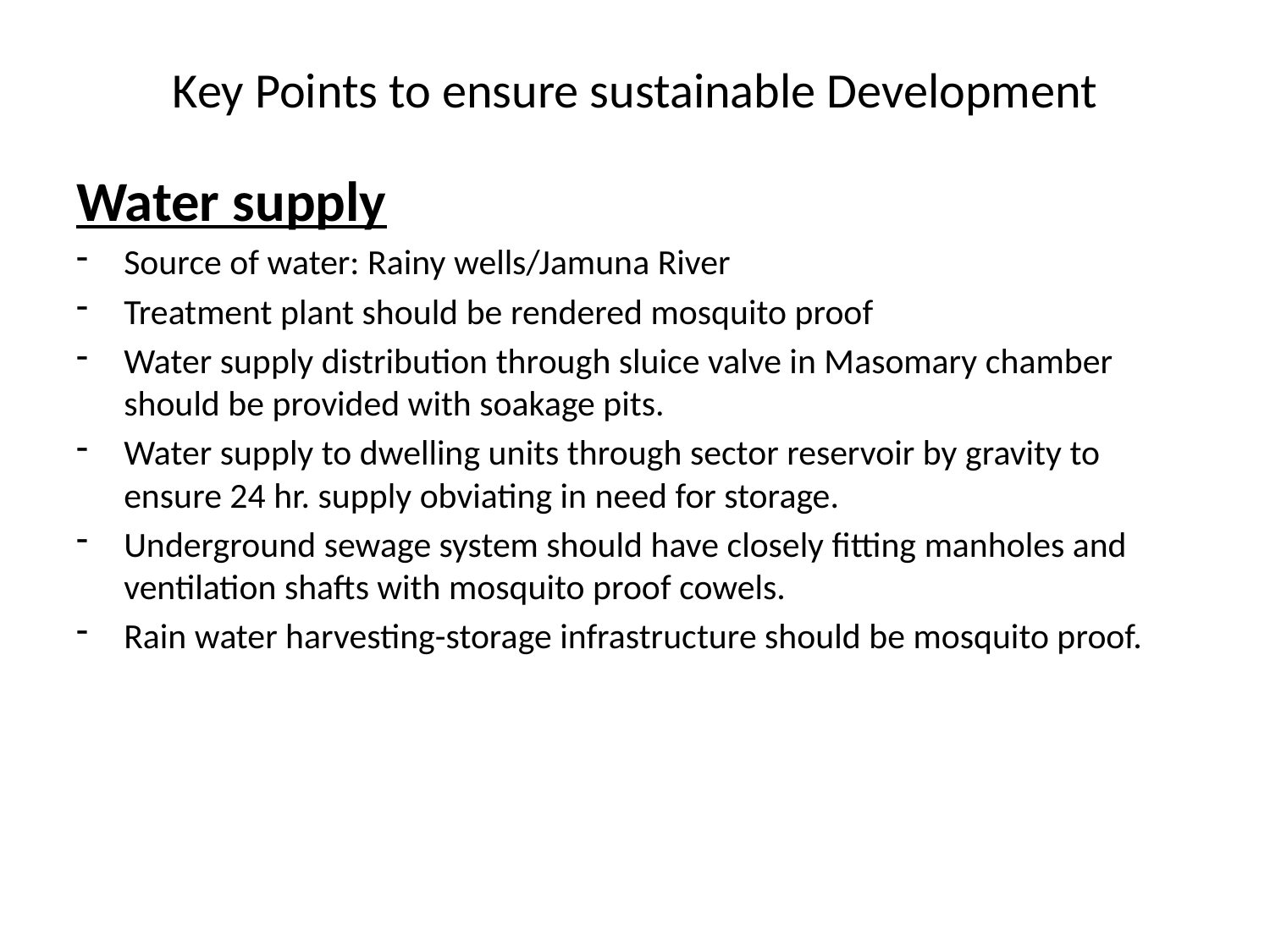

# Key Points to ensure sustainable Development
Water supply
Source of water: Rainy wells/Jamuna River
Treatment plant should be rendered mosquito proof
Water supply distribution through sluice valve in Masomary chamber should be provided with soakage pits.
Water supply to dwelling units through sector reservoir by gravity to ensure 24 hr. supply obviating in need for storage.
Underground sewage system should have closely fitting manholes and ventilation shafts with mosquito proof cowels.
Rain water harvesting-storage infrastructure should be mosquito proof.